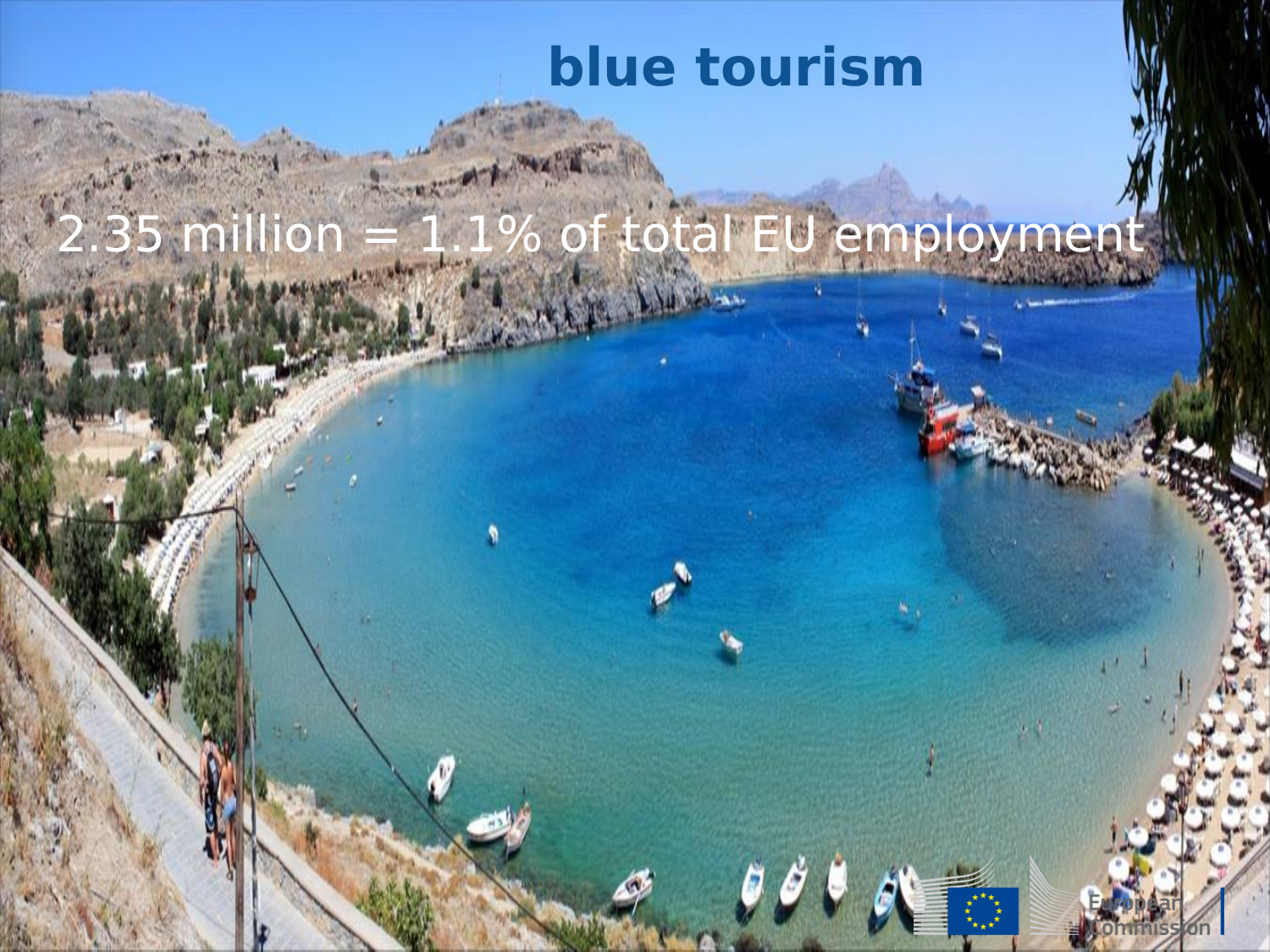

blue tourism
2.35 million = 1.1% of total EU employment